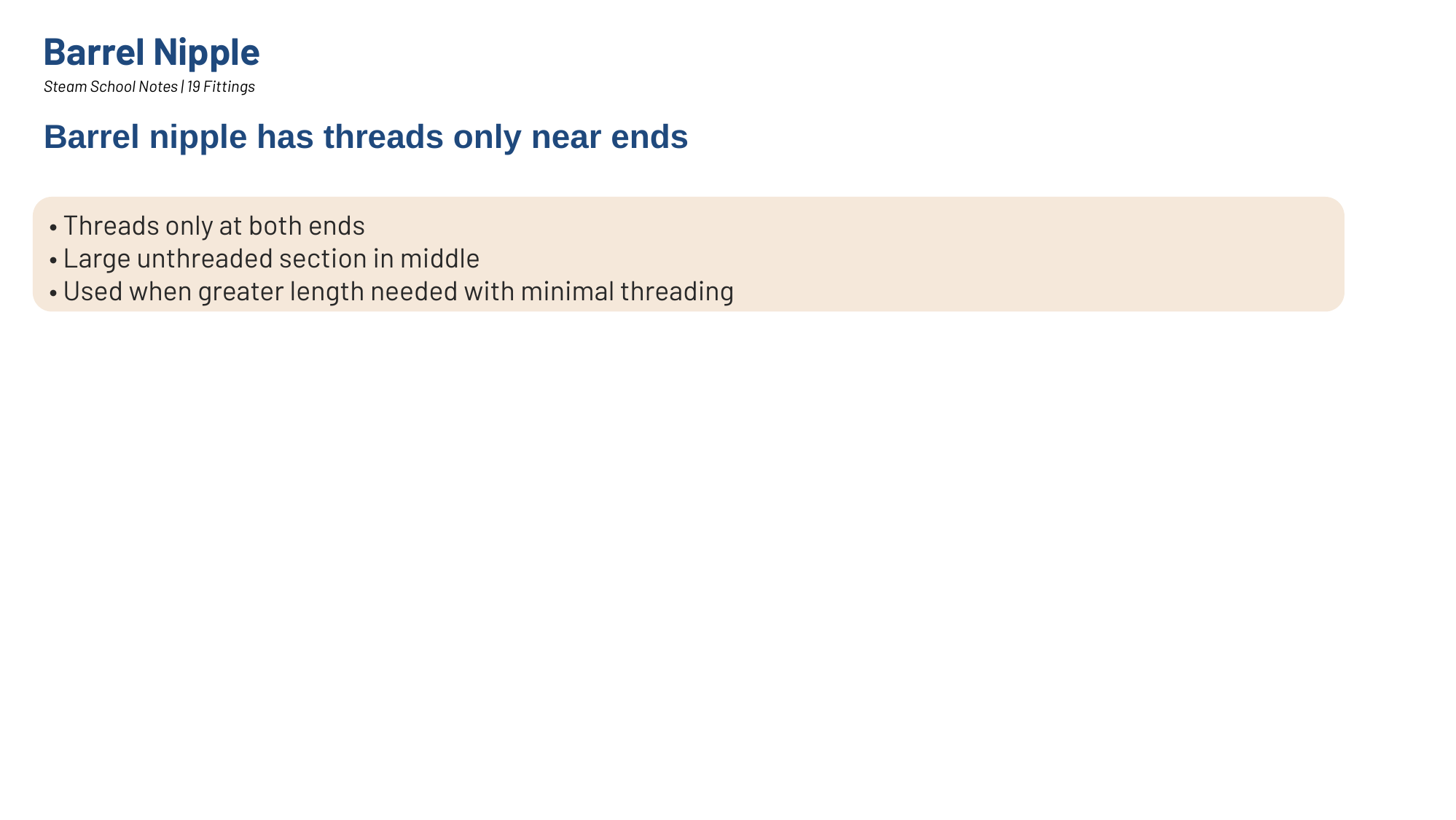

Barrel Nipple
Steam School Notes | 19 Fittings
Barrel nipple has threads only near ends
• Threads only at both ends
• Large unthreaded section in middle
• Used when greater length needed with minimal threading